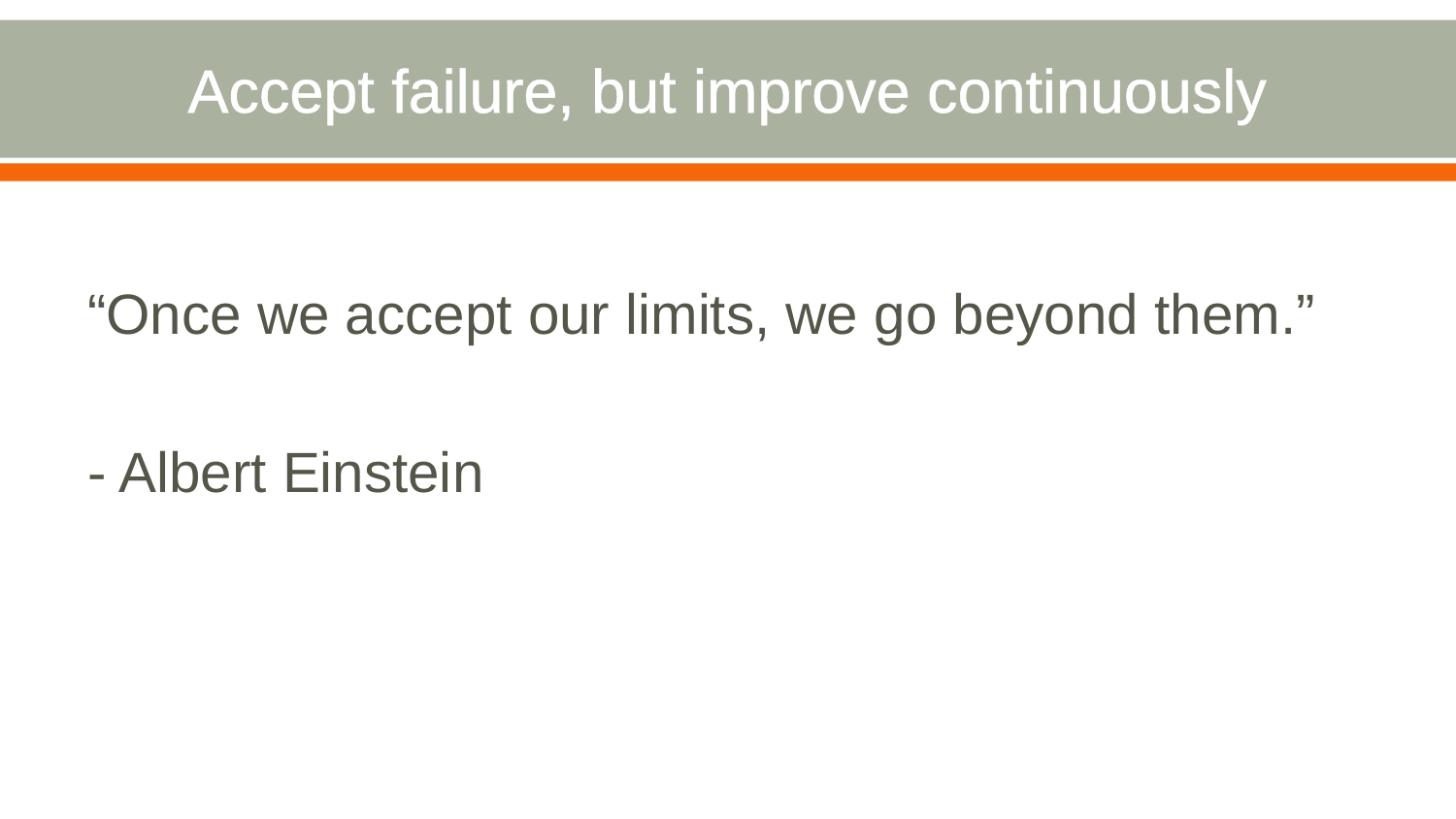

# Accept failure, but improve continuously

“Once we accept our limits, we go beyond them.”

- Albert Einstein